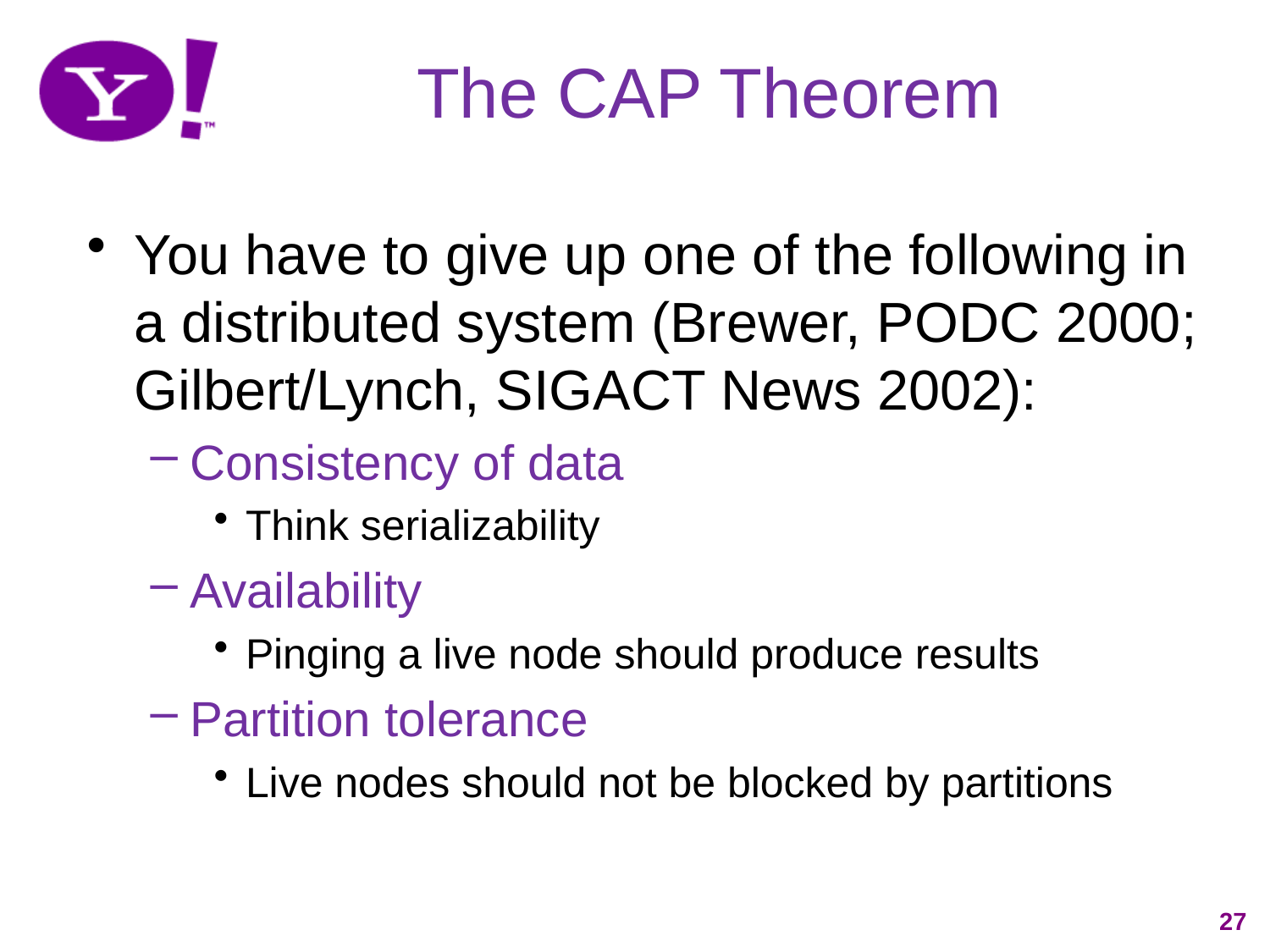

# The CAP Theorem
You have to give up one of the following in a distributed system (Brewer, PODC 2000; Gilbert/Lynch, SIGACT News 2002):
Consistency of data
Think serializability
Availability
Pinging a live node should produce results
Partition tolerance
Live nodes should not be blocked by partitions